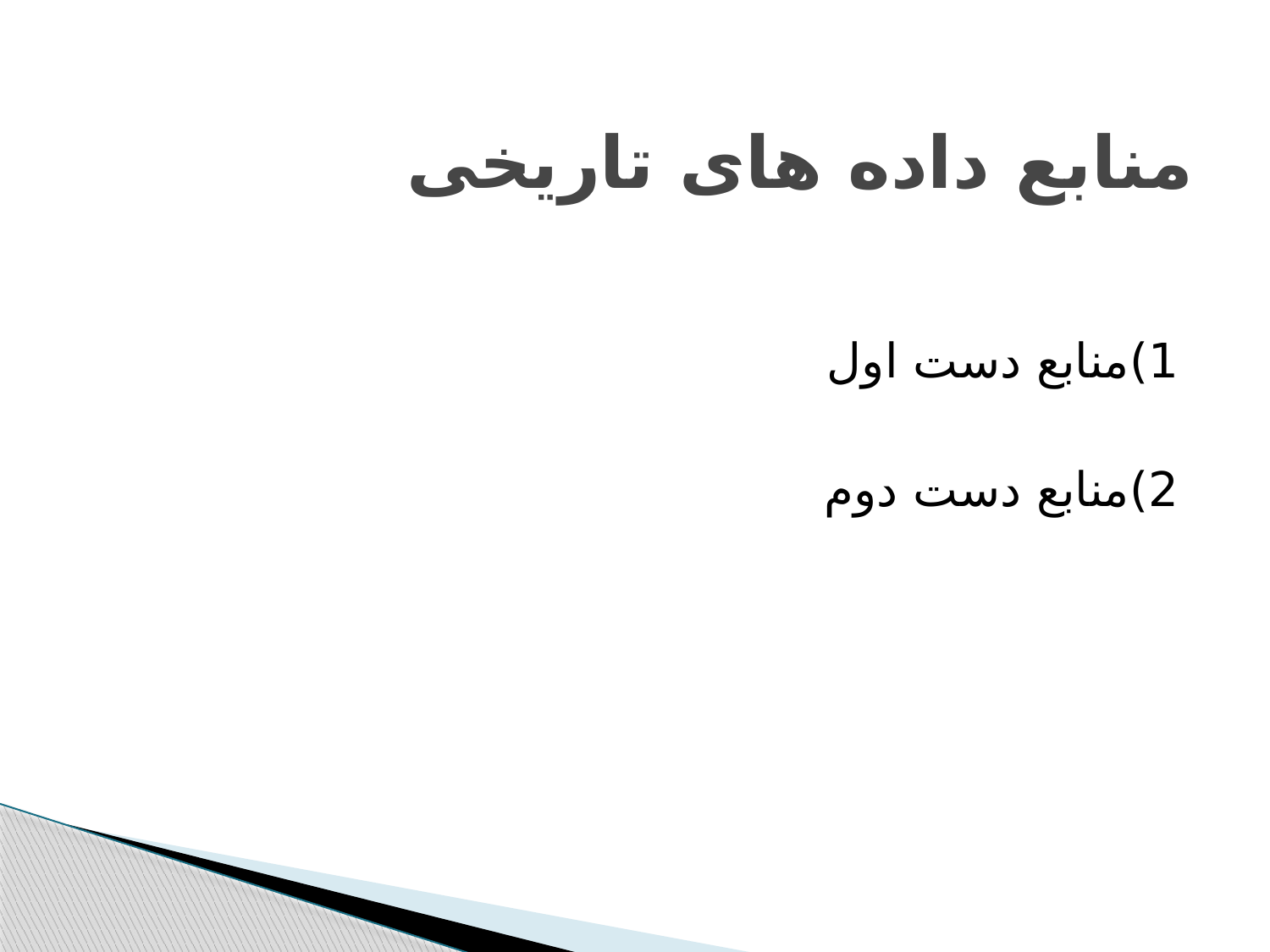

# منابع داده های تاریخی

	1)منابع دست اول

	2)منابع دست دوم